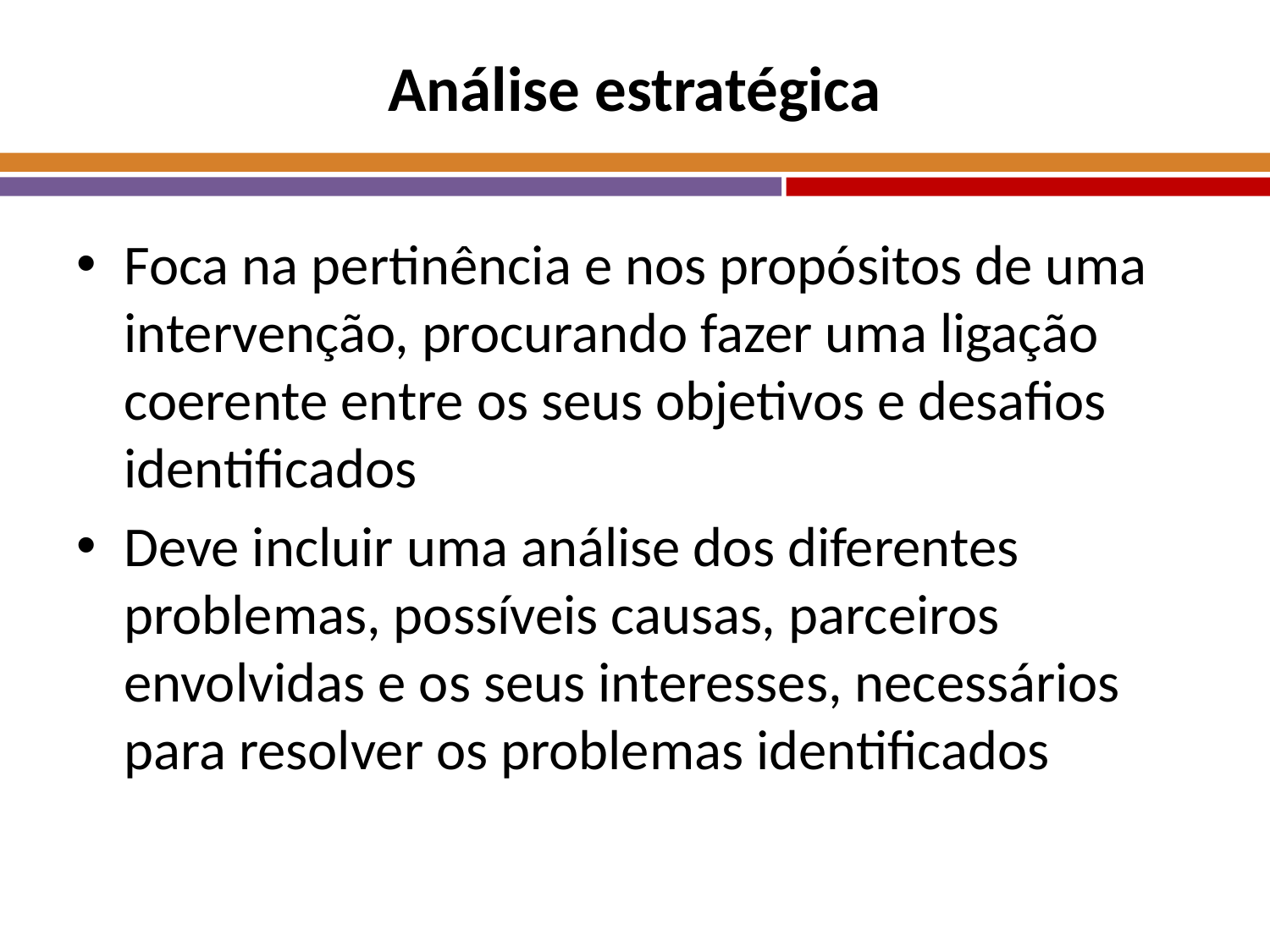

# Análise estratégica

Foca na pertinência e nos propósitos de uma intervenção, procurando fazer uma ligação coerente entre os seus objetivos e desafios identificados
Deve incluir uma análise dos diferentes problemas, possíveis causas, parceiros envolvidas e os seus interesses, necessários para resolver os problemas identificados